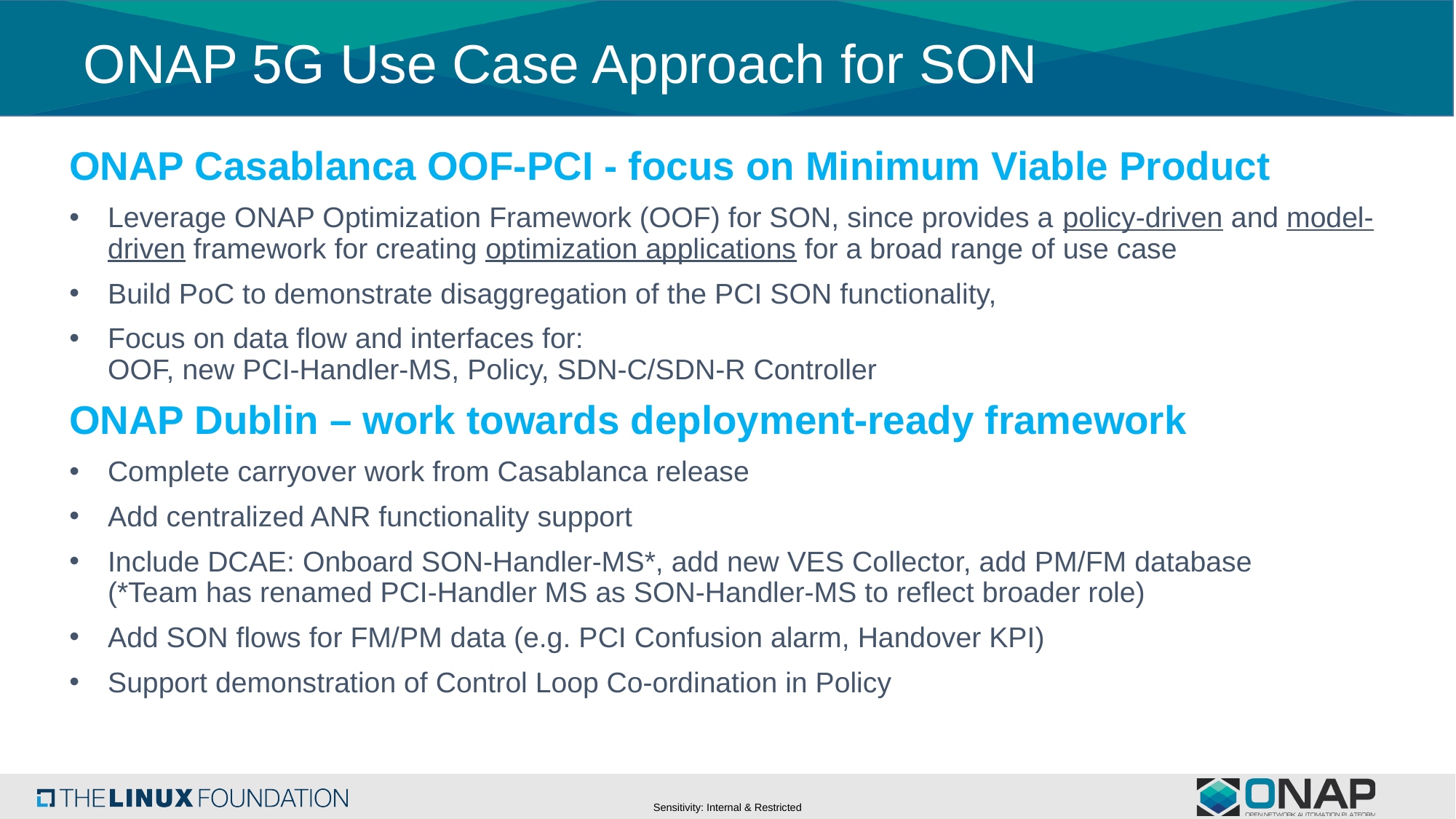

# ONAP 5G Use Case Approach for SON
ONAP Casablanca OOF-PCI - focus on Minimum Viable Product
Leverage ONAP Optimization Framework (OOF) for SON, since provides a policy-driven and model-driven framework for creating optimization applications for a broad range of use case
Build PoC to demonstrate disaggregation of the PCI SON functionality,
Focus on data flow and interfaces for:
OOF, new PCI-Handler-MS, Policy, SDN-C/SDN-R Controller
ONAP Dublin – work towards deployment-ready framework
Complete carryover work from Casablanca release
Add centralized ANR functionality support
Include DCAE: Onboard SON-Handler-MS*, add new VES Collector, add PM/FM database
(*Team has renamed PCI-Handler MS as SON-Handler-MS to reflect broader role)
Add SON flows for FM/PM data (e.g. PCI Confusion alarm, Handover KPI)
Support demonstration of Control Loop Co-ordination in Policy